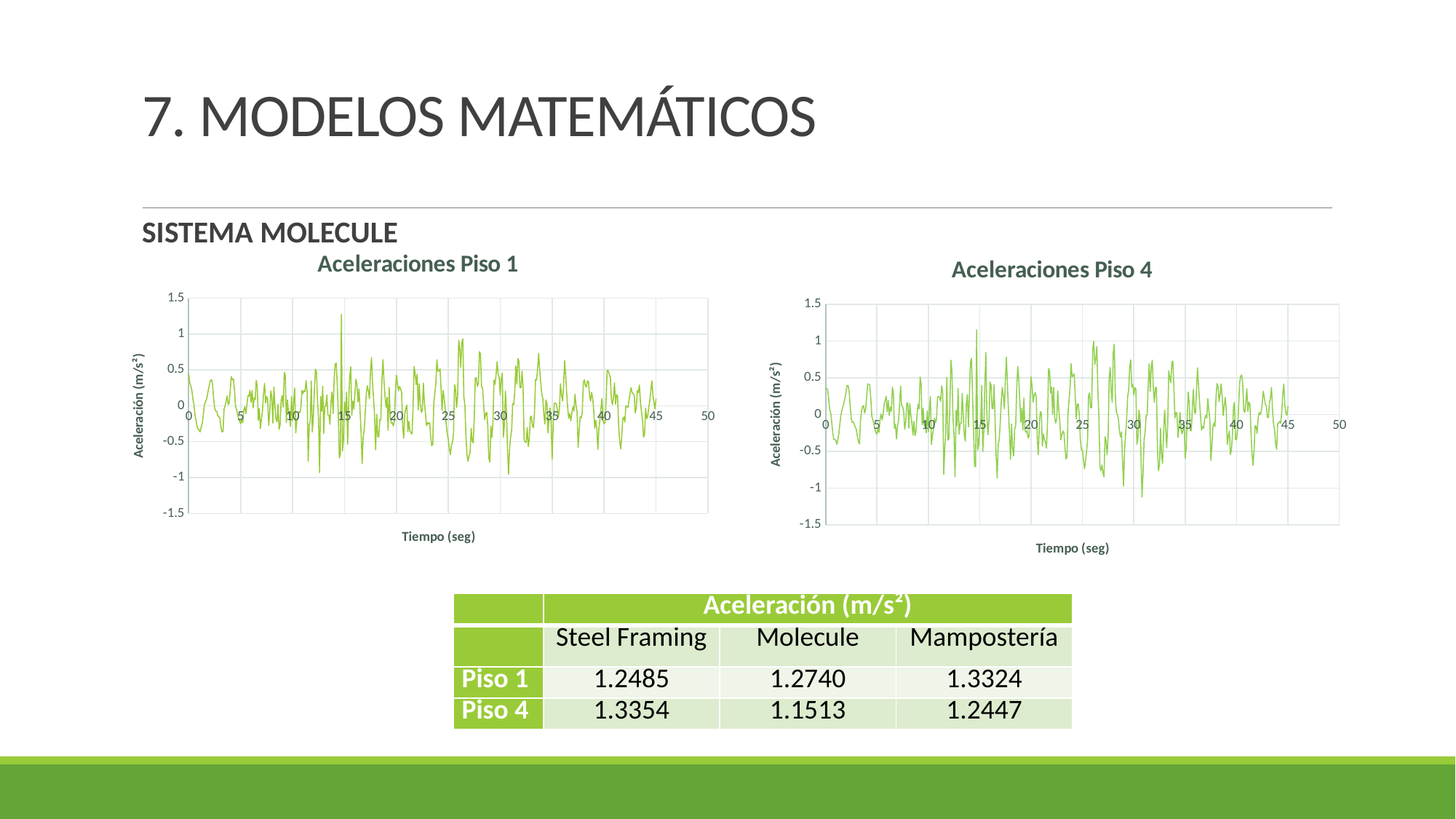

# 7. MODELOS MATEMÁTICOS
SISTEMA MOLECULE

### Chart: Aceleraciones Piso 1

| Category |  |
|---|---|

### Chart: Aceleraciones Piso 4

| Category |  |
|---|---|
|  | Aceleración (m/s²) |  |  |
| --- | --- | --- | --- |
|  | Steel Framing | Molecule | Mampostería |
| Piso 1 | 1.2485 | 1.2740 | 1.3324 |
| Piso 4 | 1.3354 | 1.1513 | 1.2447 |